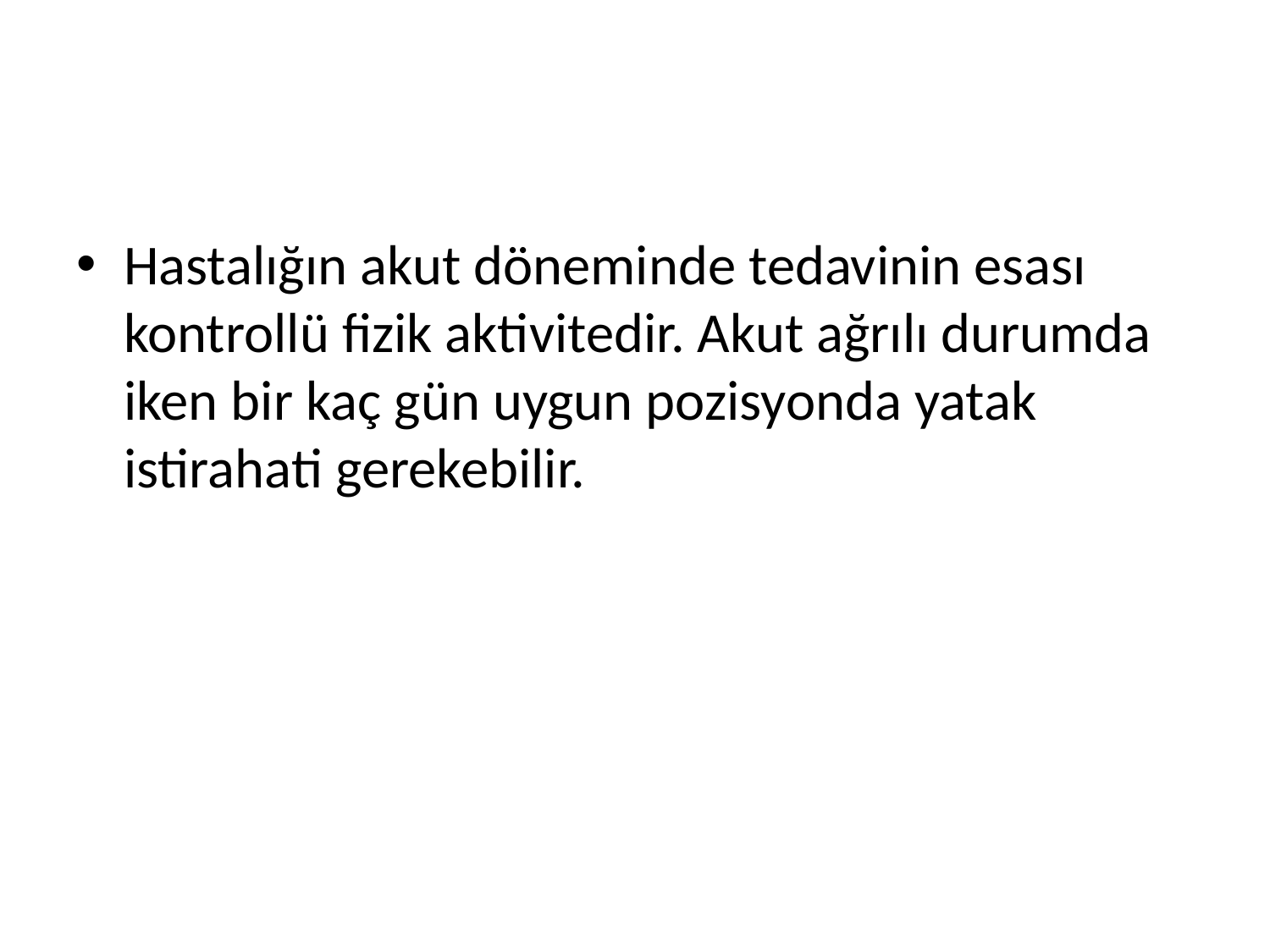

#
Hastalığın akut döneminde tedavinin esası kontrollü fizik aktivitedir. Akut ağrılı durumda iken bir kaç gün uygun pozisyonda yatak istirahati gerekebilir.